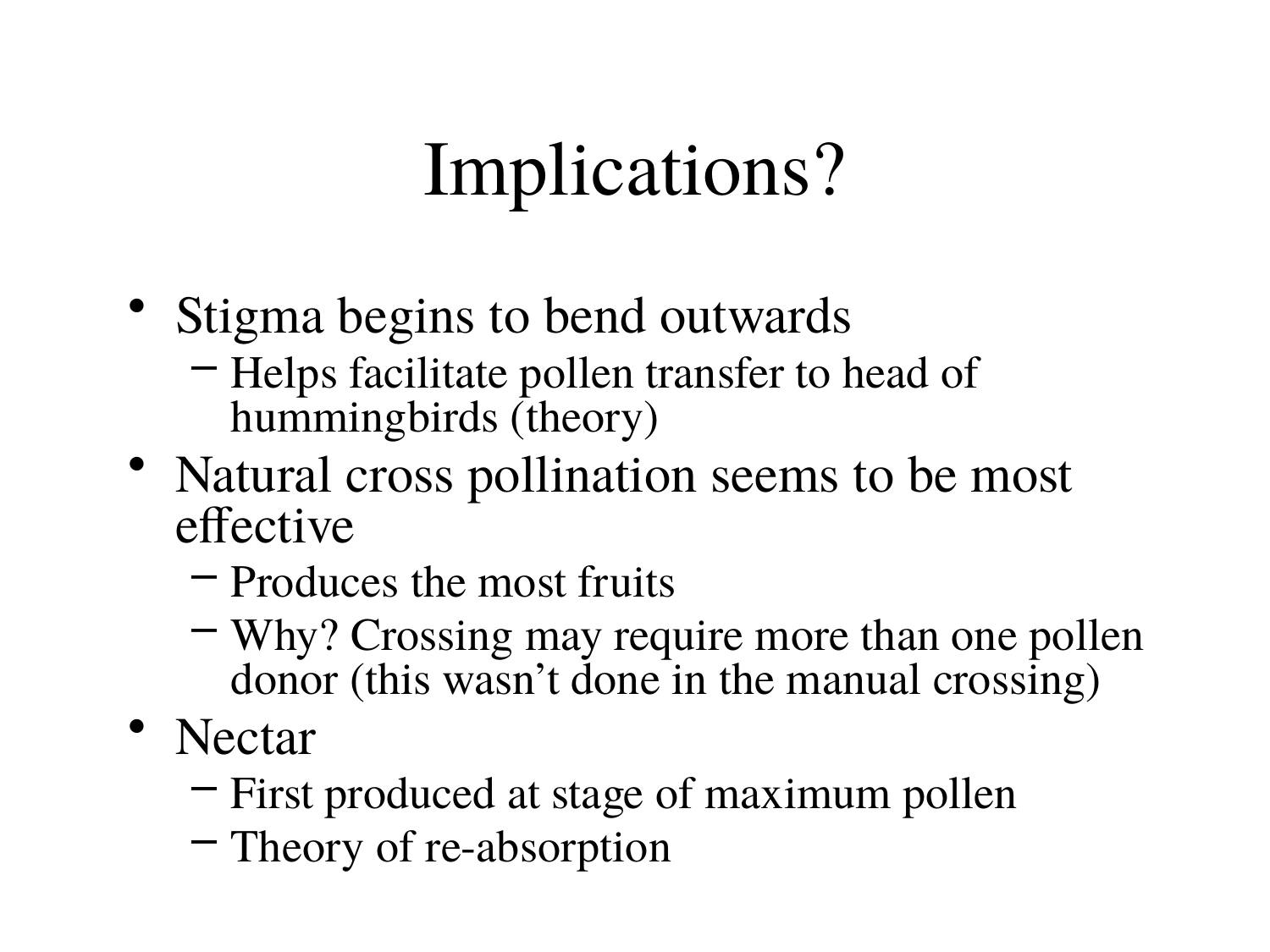

# Implications?
Stigma begins to bend outwards
Helps facilitate pollen transfer to head of hummingbirds (theory)
Natural cross pollination seems to be most effective
Produces the most fruits
Why? Crossing may require more than one pollen donor (this wasn’t done in the manual crossing)
Nectar
First produced at stage of maximum pollen
Theory of re-absorption